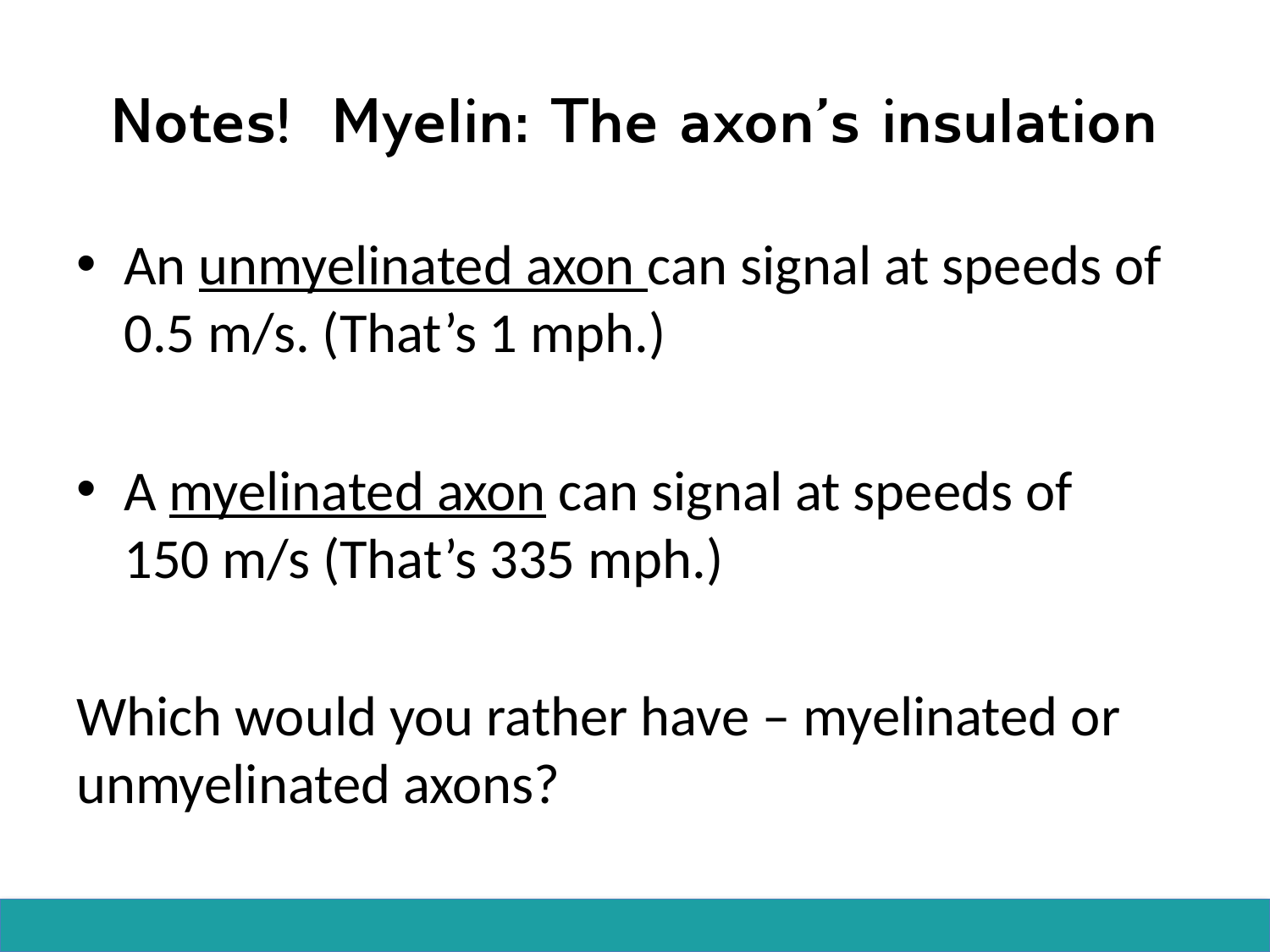

# Notes!  Myelin: The axon’s insulation
An unmyelinated axon can signal at speeds of 0.5 m/s. (That’s 1 mph.)

A myelinated axon can signal at speeds of
150 m/s (That’s 335 mph.)

Which would you rather have – myelinated or unmyelinated axons?